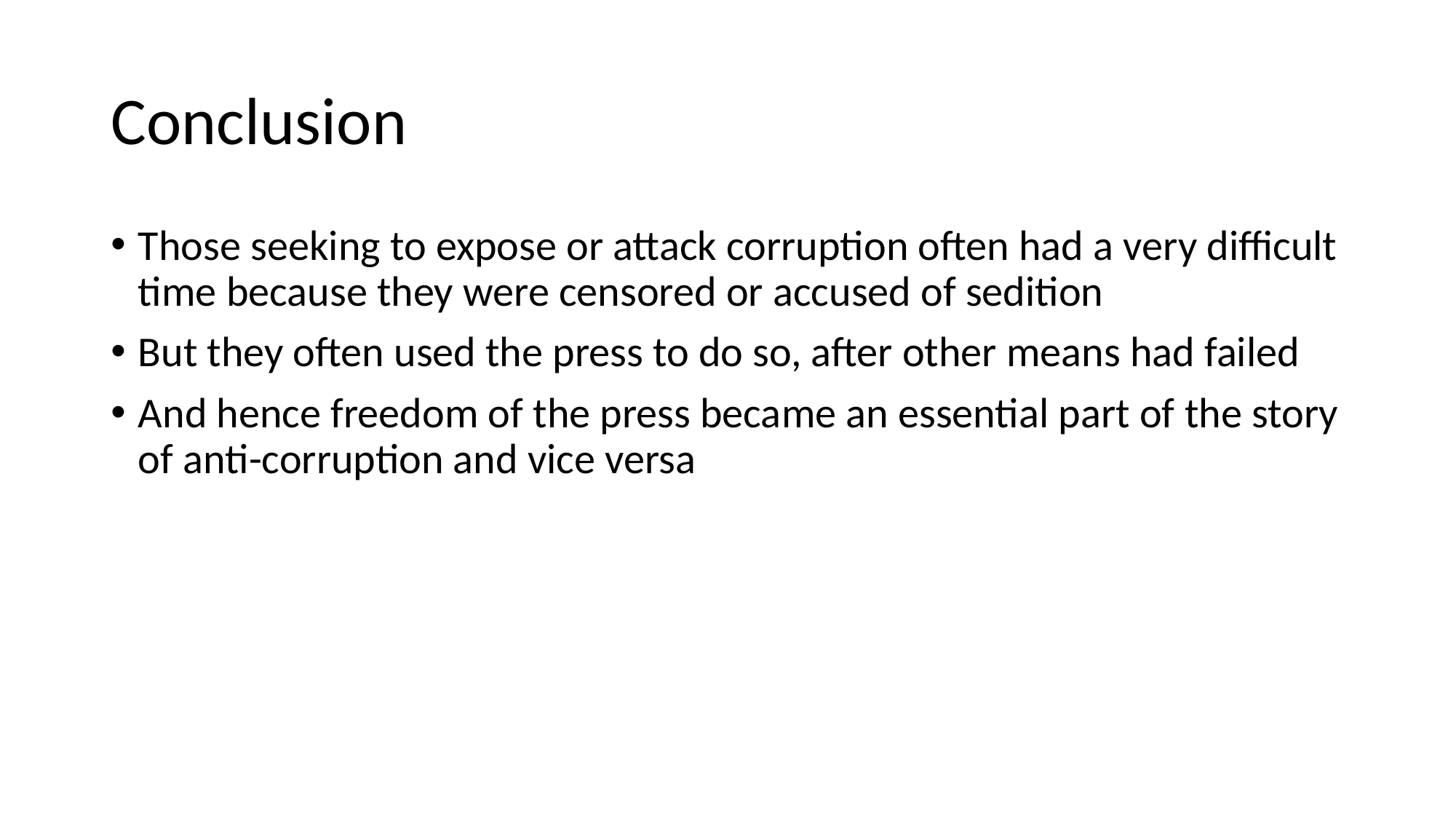

# Conclusion
Those seeking to expose or attack corruption often had a very difficult time because they were censored or accused of sedition
But they often used the press to do so, after other means had failed
And hence freedom of the press became an essential part of the story of anti-corruption and vice versa